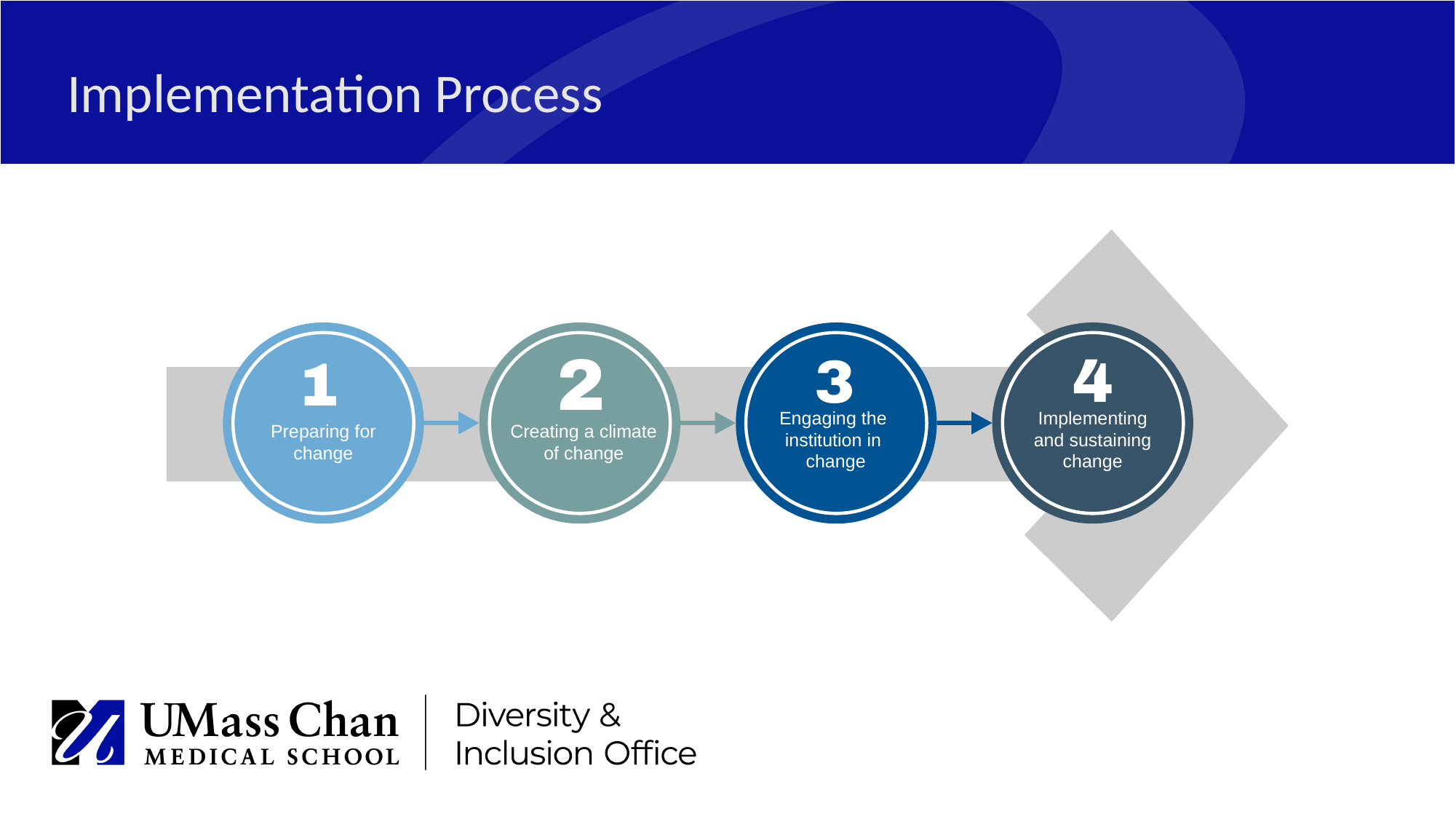

# Implementation Process

Engaging the  institution in
change

Implementing and sustaining change

Preparing for change
Creating a climate of change
2
4
3
1